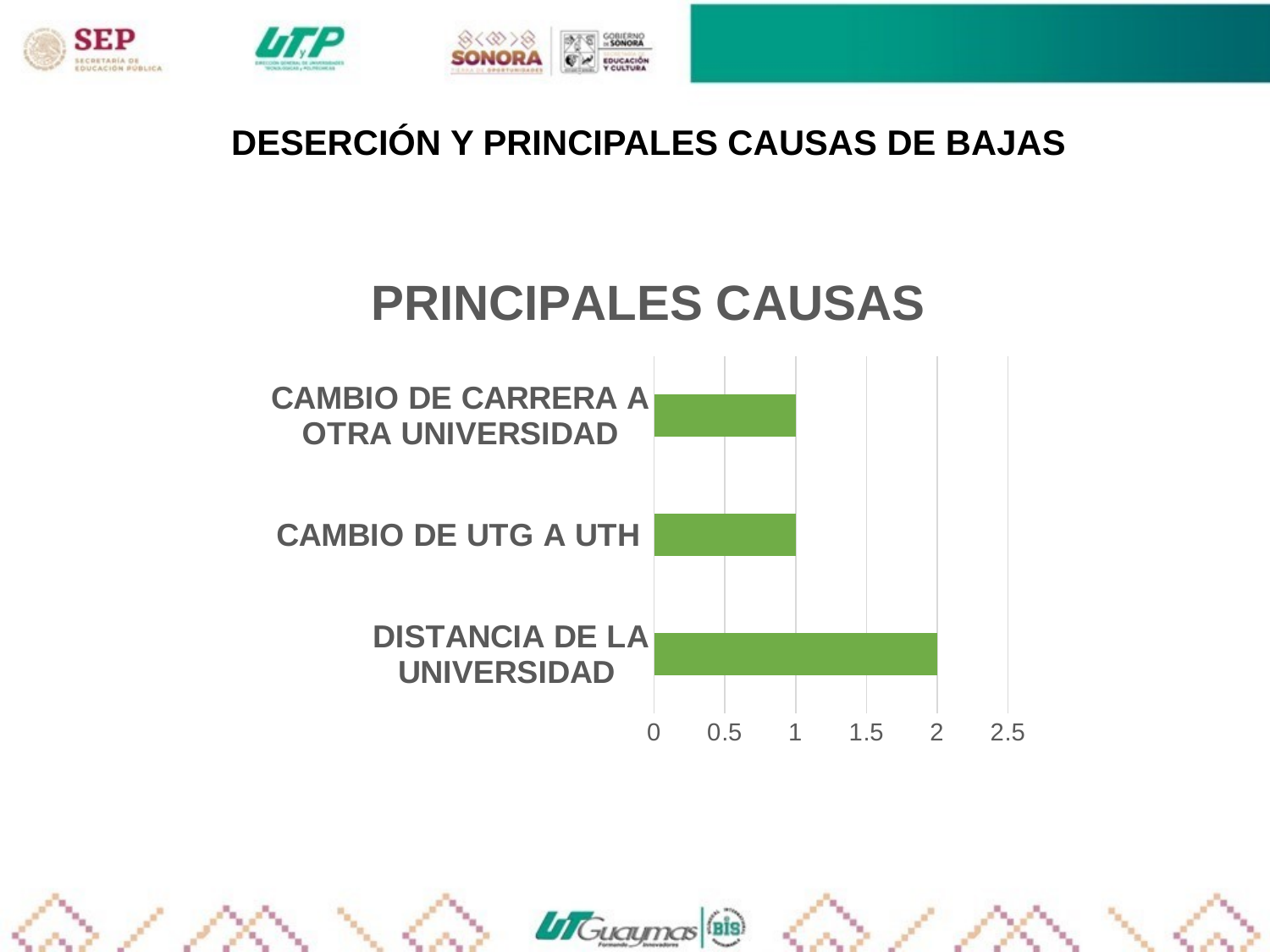

DESERCIÓN Y PRINCIPALES CAUSAS DE BAJAS

### Chart: PRINCIPALES CAUSAS

| Category |  |
|---|---|
| DISTANCIA DE LA UNIVERSIDAD  | 2.0 |
| CAMBIO DE UTG A UTH  | 1.0 |
| CAMBIO DE CARRERA A OTRA UNIVERSIDAD | 1.0 |